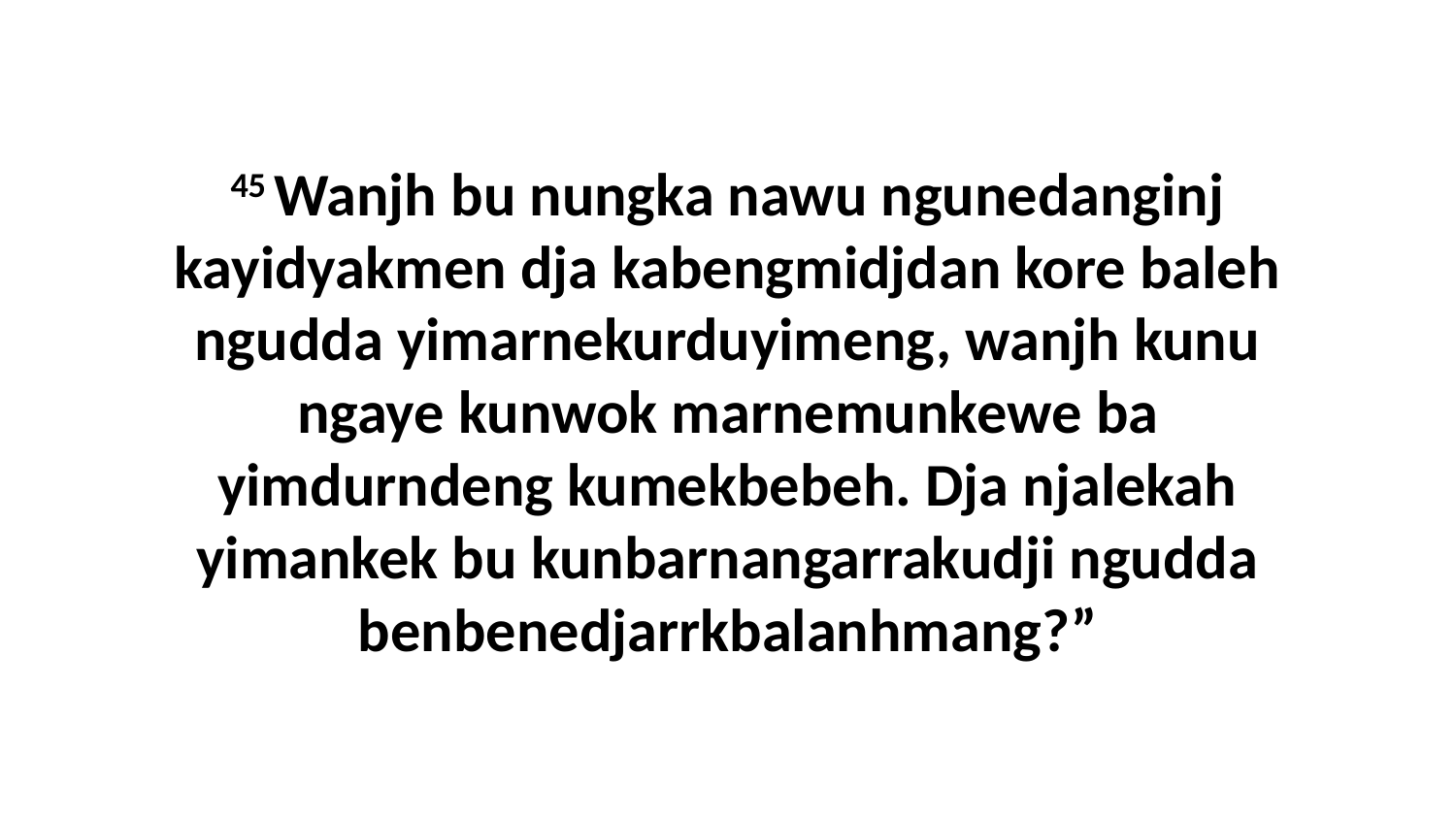

45 Wanjh bu nungka nawu ngunedanginj kayidyakmen dja kabengmidjdan kore baleh ngudda yimarnekurduyimeng, wanjh kunu ngaye kunwok marnemunkewe ba yimdurndeng kumekbebeh. Dja njalekah yimankek bu kunbarnangarrakudji ngudda benbenedjarrkbalanhmang?”